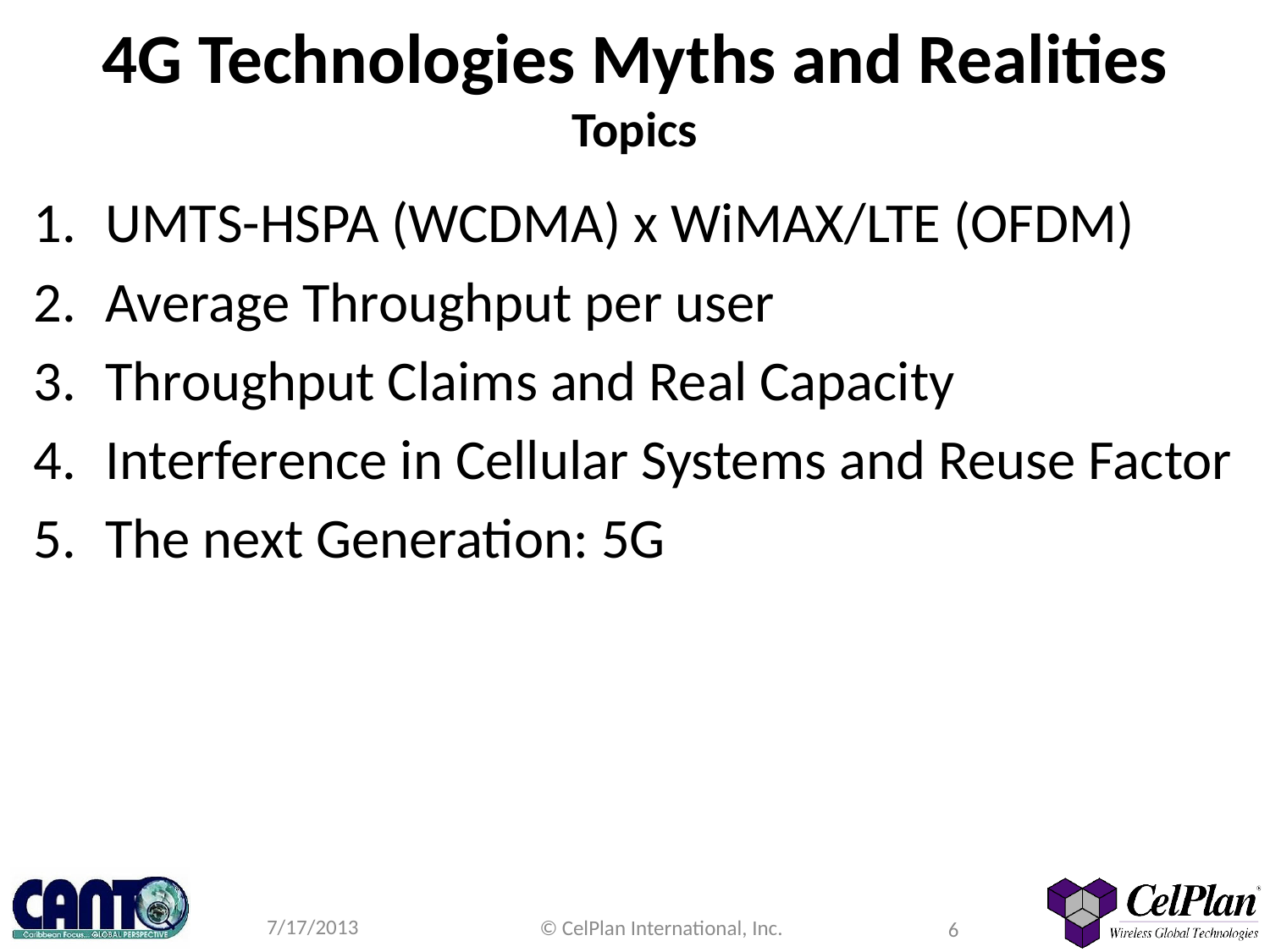

# 4G Technologies Myths and Realities Topics
UMTS-HSPA (WCDMA) x WiMAX/LTE (OFDM)
Average Throughput per user
Throughput Claims and Real Capacity
Interference in Cellular Systems and Reuse Factor
The next Generation: 5G